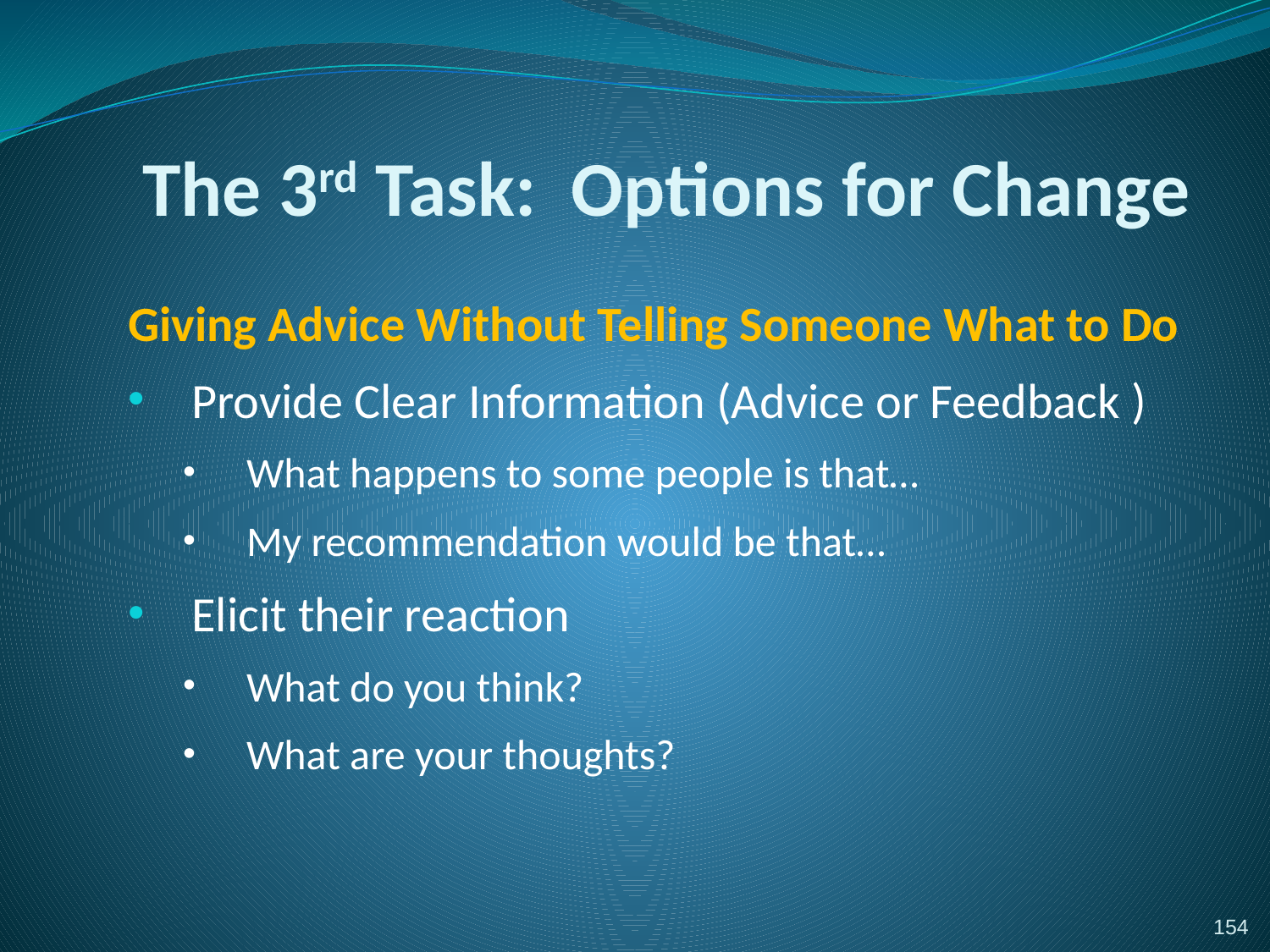

# The 3rd Task:  Options for Change
Giving Advice Without Telling Someone What to Do
Provide Clear Information (Advice or Feedback )
What happens to some people is that…
My recommendation would be that…
Elicit their reaction
What do you think?
What are your thoughts?
154